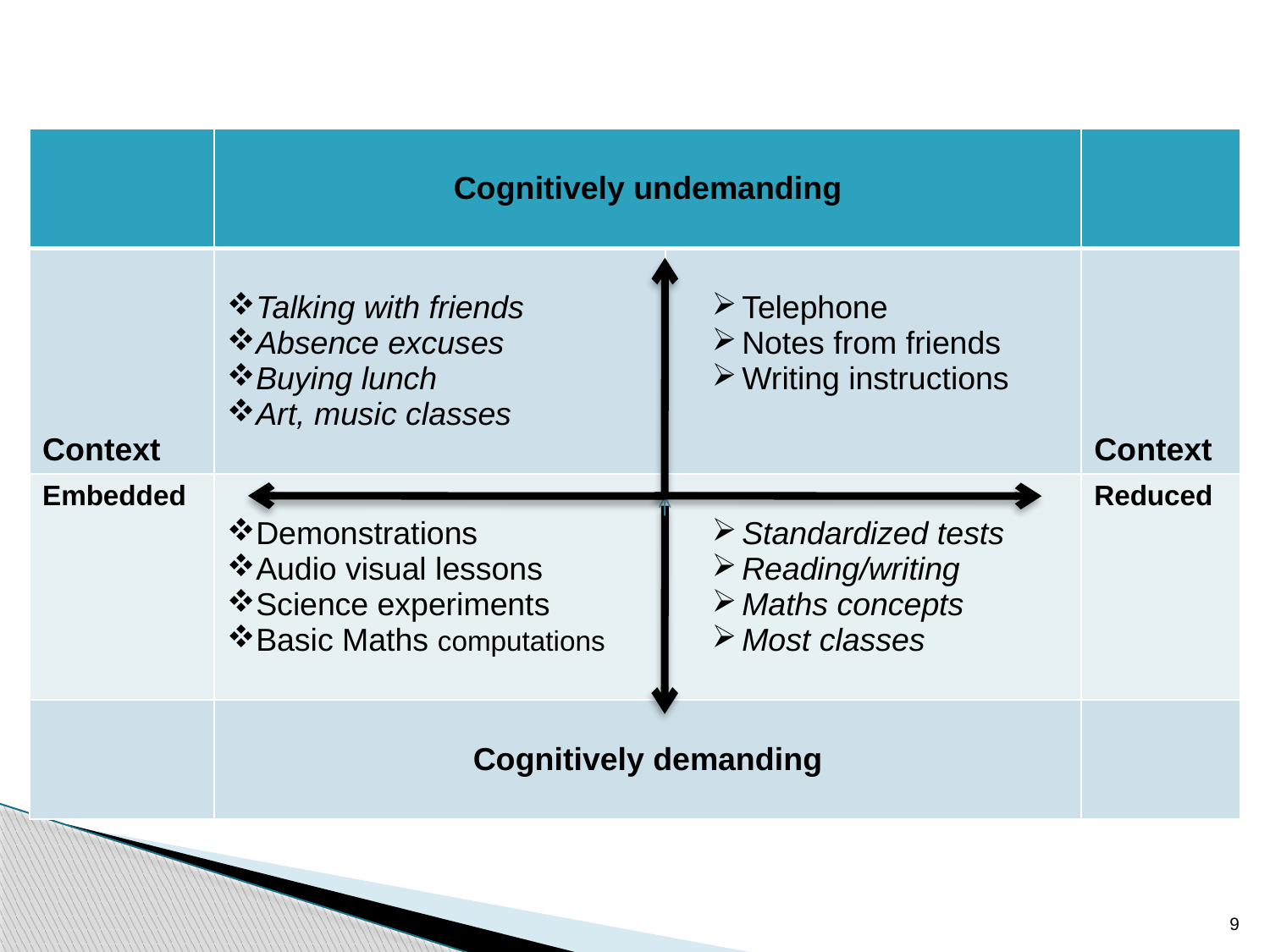

|  | Cognitively undemanding |  |  |
| --- | --- | --- | --- |
| Context | Talking with friends Absence excuses Buying lunch Art, music classes | Telephone Notes from friends Writing instructions | Context |
| Embedded | Demonstrations Audio visual lessons Science experiments Basic Maths computations | Standardized tests Reading/writing Maths concepts Most classes | Reduced |
|  | Cognitively demanding |  |  |
9